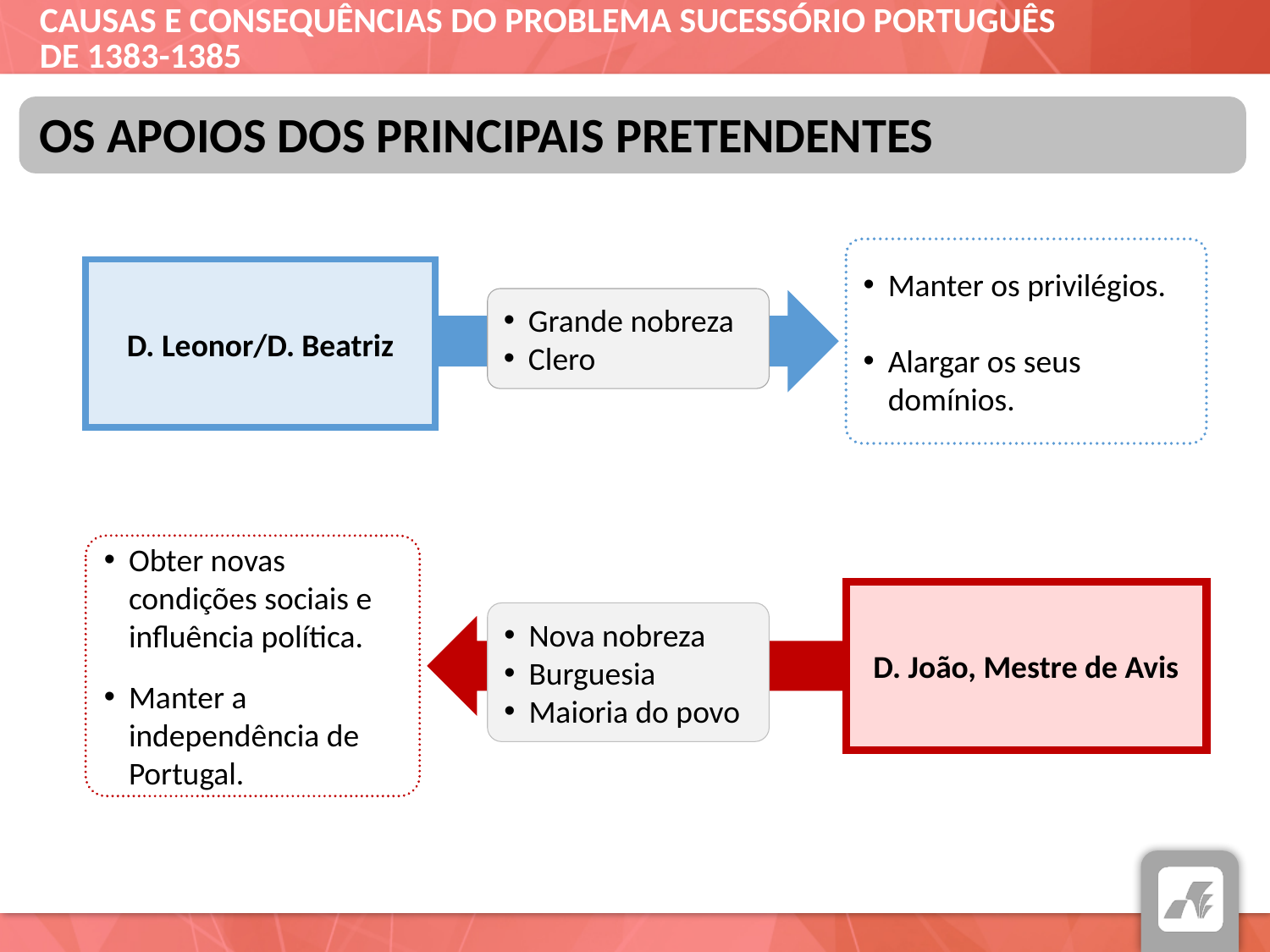

OS APOIOS DOS PRINCIPAIS PRETENDENTES
Manter os privilégios.

Alargar os seus domínios.
D. Leonor/D. Beatriz
Grande nobreza
Clero

Obter novas condições sociais e influência política.

Manter a independência de Portugal.
D. João, Mestre de Avis
Nova nobreza
Burguesia
Maioria do povo